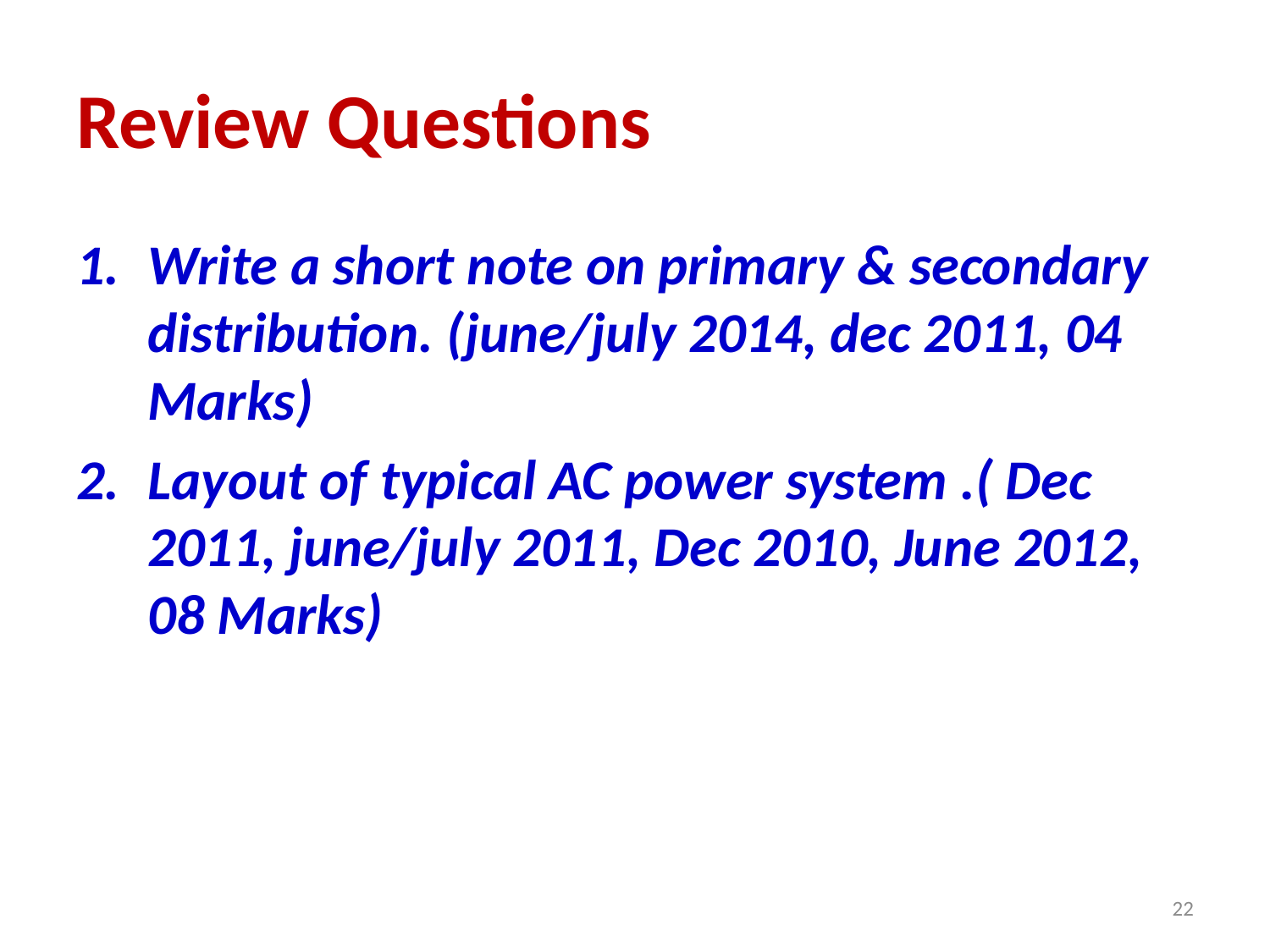

# Review Questions
Write a short note on primary & secondary distribution. (june/july 2014, dec 2011, 04 Marks)
Layout of typical AC power system .( Dec 2011, june/july 2011, Dec 2010, June 2012, 08 Marks)
22